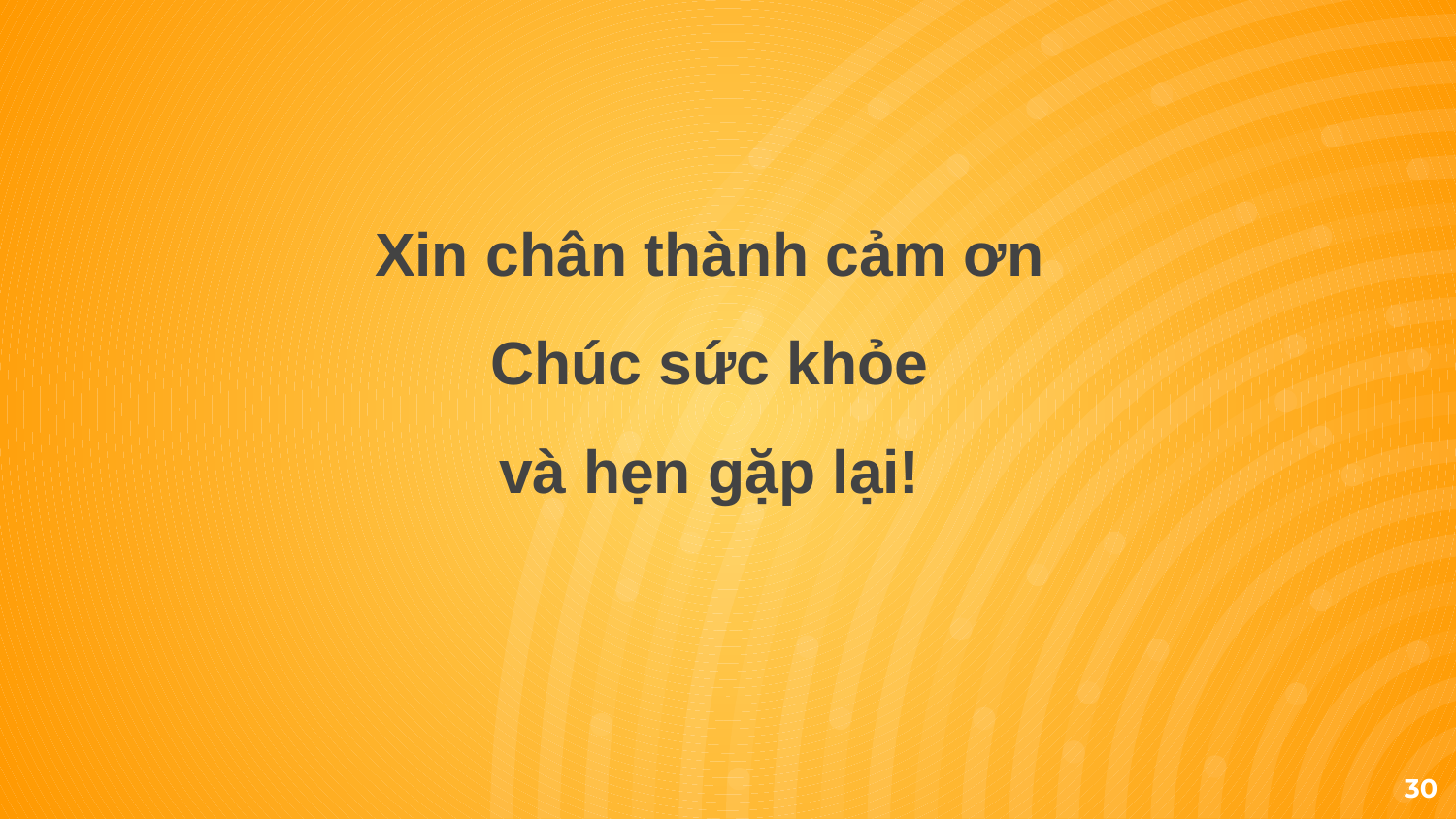

Xin chân thành cảm ơn
Chúc sức khỏe
và hẹn gặp lại!
30